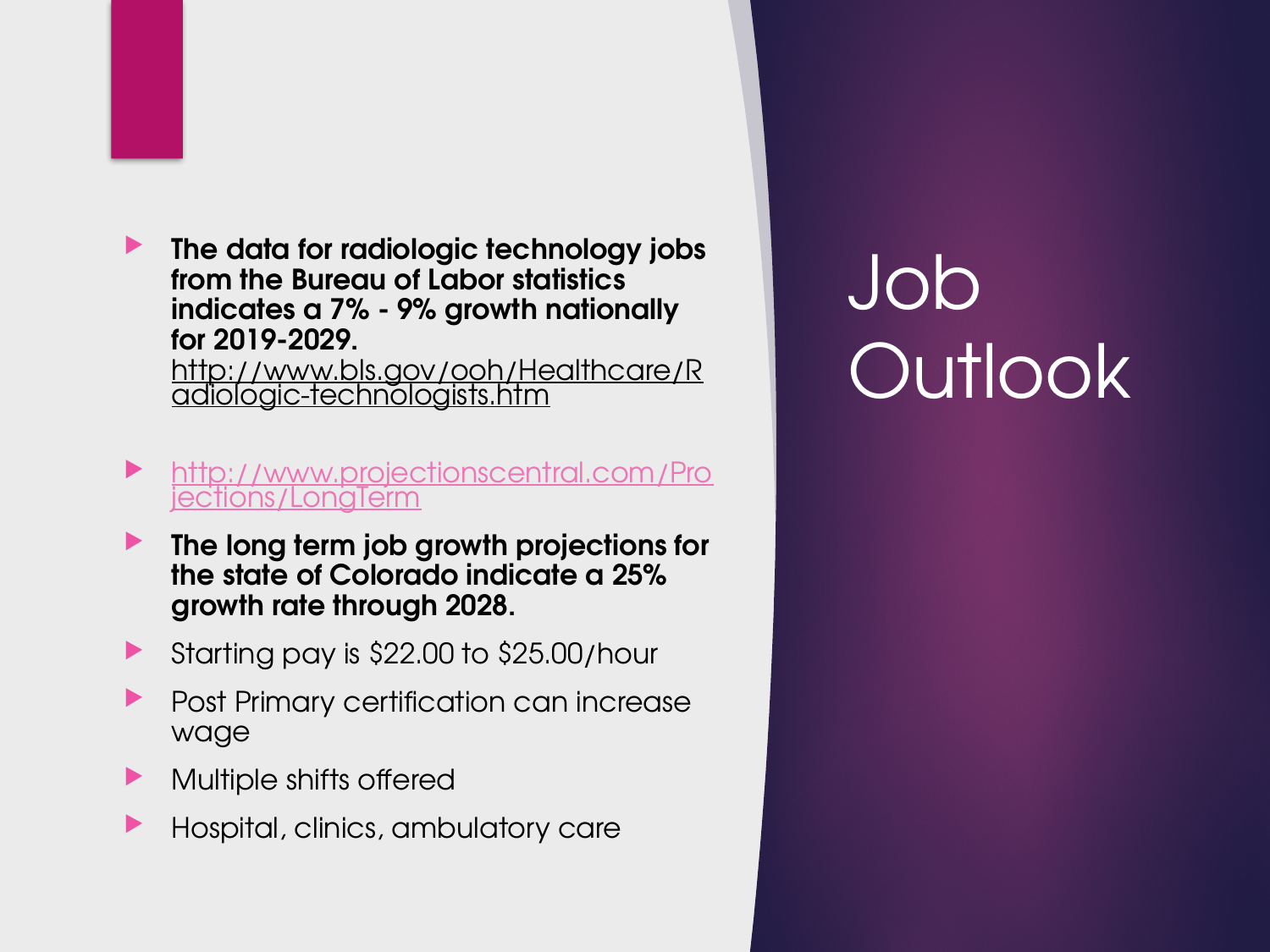

The data for radiologic technology jobs from the Bureau of Labor statistics indicates a 7% - 9% growth nationally for 2019-2029. http://www.bls.gov/ooh/Healthcare/Radiologic-technologists.htm
http://www.projectionscentral.com/Projections/LongTerm
The long term job growth projections for the state of Colorado indicate a 25% growth rate through 2028.
Starting pay is $22.00 to $25.00/hour
Post Primary certification can increase wage
Multiple shifts offered
Hospital, clinics, ambulatory care
# Job Outlook